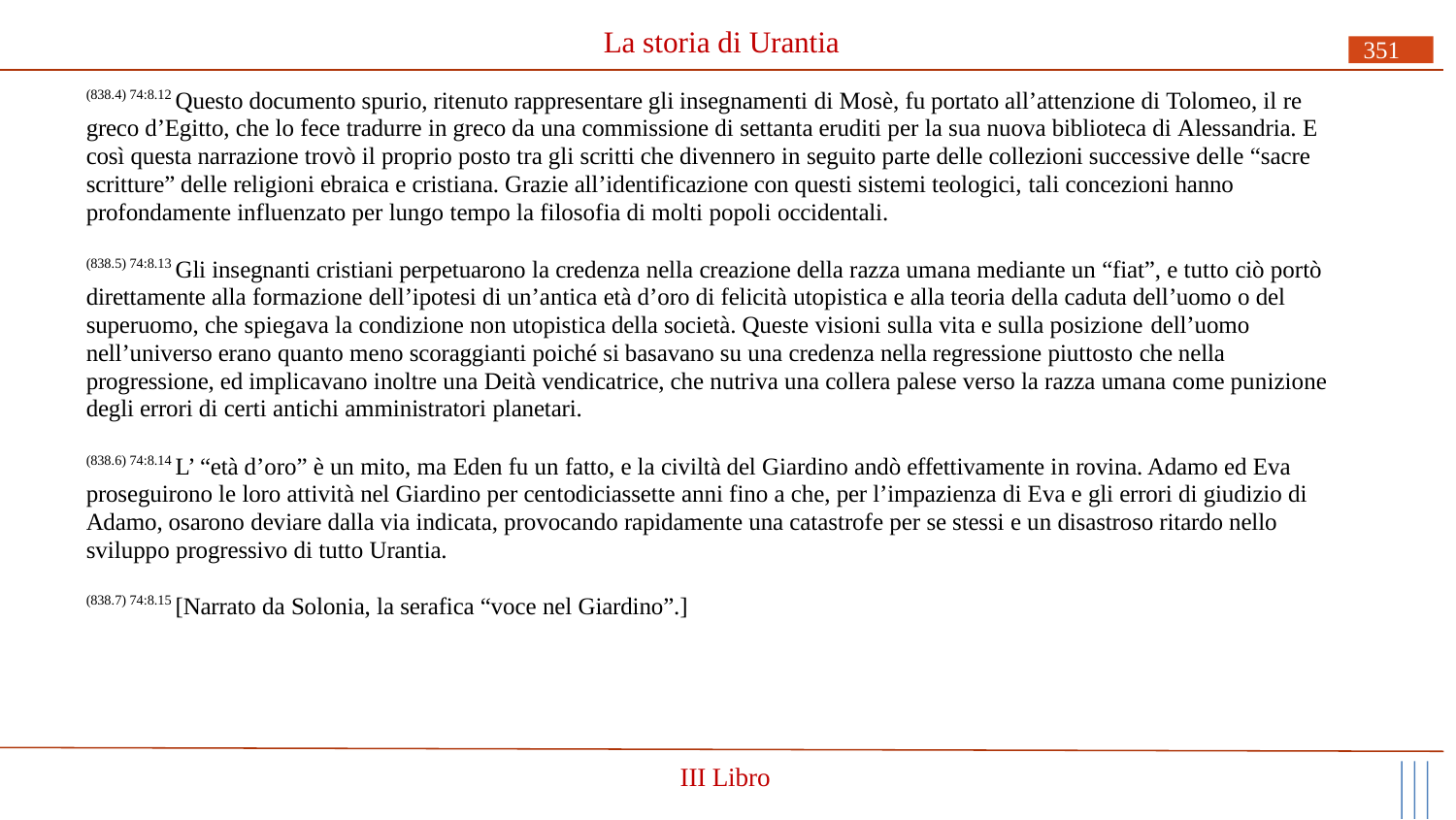

# La storia di Urantia
351

(838.4) 74:8.12 Questo documento spurio, ritenuto rappresentare gli insegnamenti di Mosè, fu portato all’attenzione di Tolomeo, il re  greco d’Egitto, che lo fece tradurre in greco da una commissione di settanta eruditi per la sua nuova biblioteca di Alessandria. E  così questa narrazione trovò il proprio posto tra gli scritti che divennero in seguito parte delle collezioni successive delle “sacre  scritture” delle religioni ebraica e cristiana. Grazie all’identificazione con questi sistemi teologici, tali concezioni hanno  profondamente influenzato per lungo tempo la filosofia di molti popoli occidentali.

(838.5) 74:8.13 Gli insegnanti cristiani perpetuarono la credenza nella creazione della razza umana mediante un “fiat”, e tutto ciò portò  direttamente alla formazione dell’ipotesi di un’antica età d’oro di felicità utopistica e alla teoria della caduta dell’uomo o del  superuomo, che spiegava la condizione non utopistica della società. Queste visioni sulla vita e sulla posizione dell’uomo
nell’universo erano quanto meno scoraggianti poiché si basavano su una credenza nella regressione piuttosto che nella  progressione, ed implicavano inoltre una Deità vendicatrice, che nutriva una collera palese verso la razza umana come punizione  degli errori di certi antichi amministratori planetari.

(838.6) 74:8.14 L’ “età d’oro” è un mito, ma Eden fu un fatto, e la civiltà del Giardino andò effettivamente in rovina. Adamo ed Eva  proseguirono le loro attività nel Giardino per centodiciassette anni fino a che, per l’impazienza di Eva e gli errori di giudizio di  Adamo, osarono deviare dalla via indicata, provocando rapidamente una catastrofe per se stessi e un disastroso ritardo nello  sviluppo progressivo di tutto Urantia.

(838.7) 74:8.15 [Narrato da Solonia, la serafica “voce nel Giardino”.]

III Libro